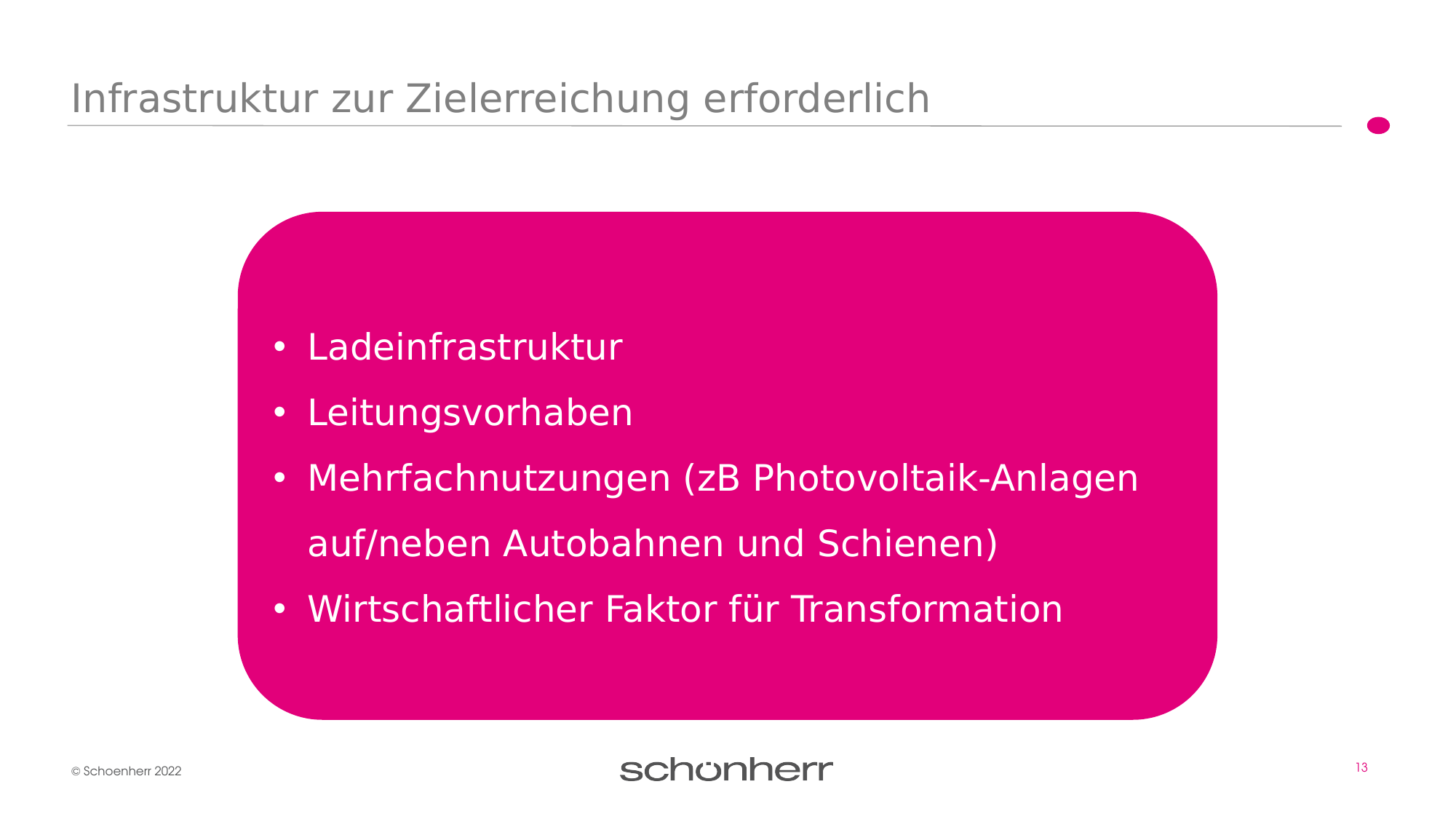

# Infrastruktur zur Zielerreichung erforderlich
Ladeinfrastruktur
Leitungsvorhaben
Mehrfachnutzungen (zB Photovoltaik-Anlagen auf/neben Autobahnen und Schienen)
Wirtschaftlicher Faktor für Transformation
Bedarf an Mobilität

Es besteht ein Bedarf an Mobilität
Grüne Mobilität

Angebote für grüne Mobilität müssen ausgebaut warden!